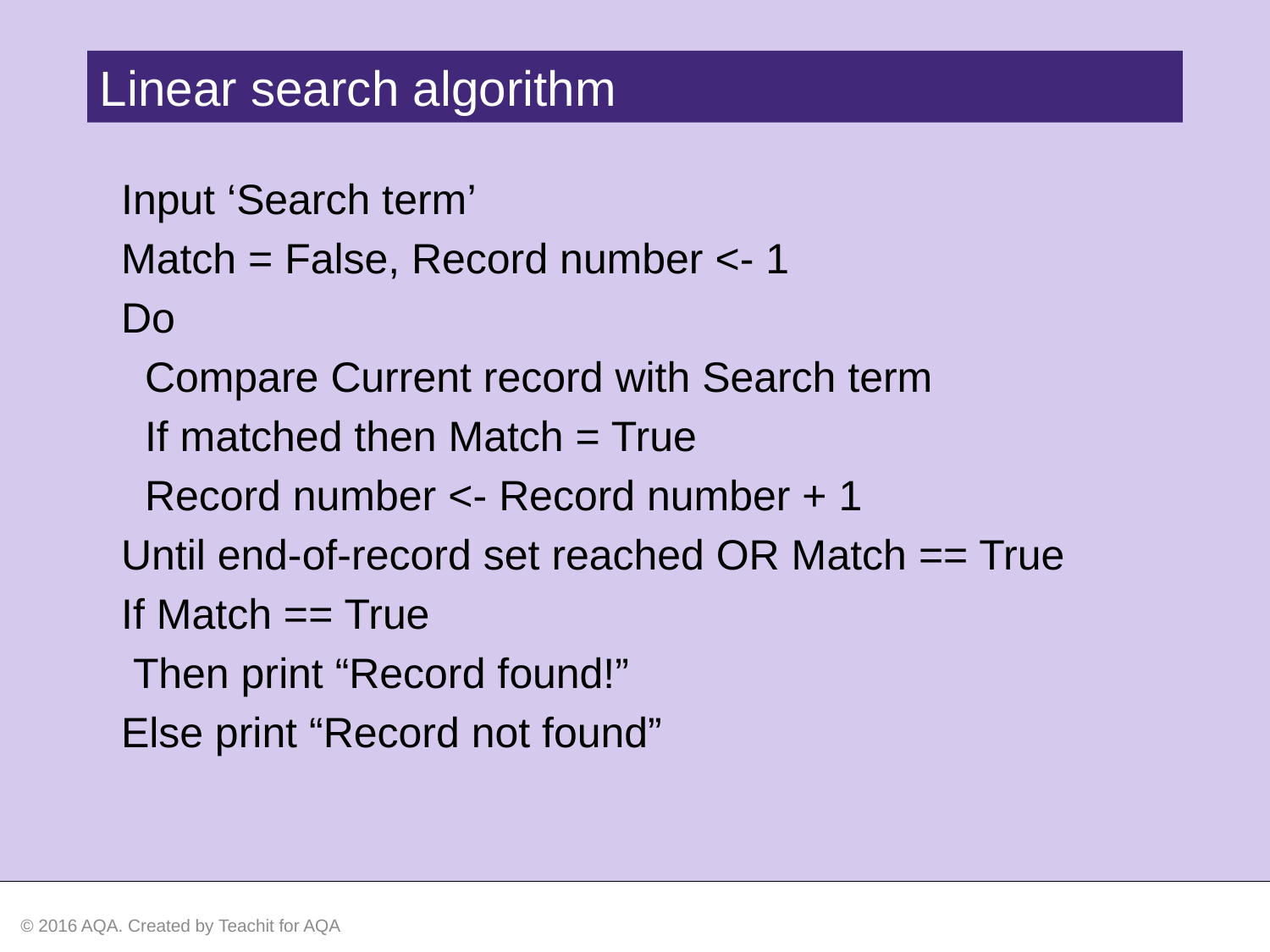

Linear search algorithm
  Input ‘Search term’
  Match = False, Record number <- 1
  Do
    Compare Current record with Search term
    If matched then Match = True
    Record number <- Record number + 1
  Until end-of-record set reached OR Match == True
  If Match == True
   Then print “Record found!”
  Else print “Record not found”